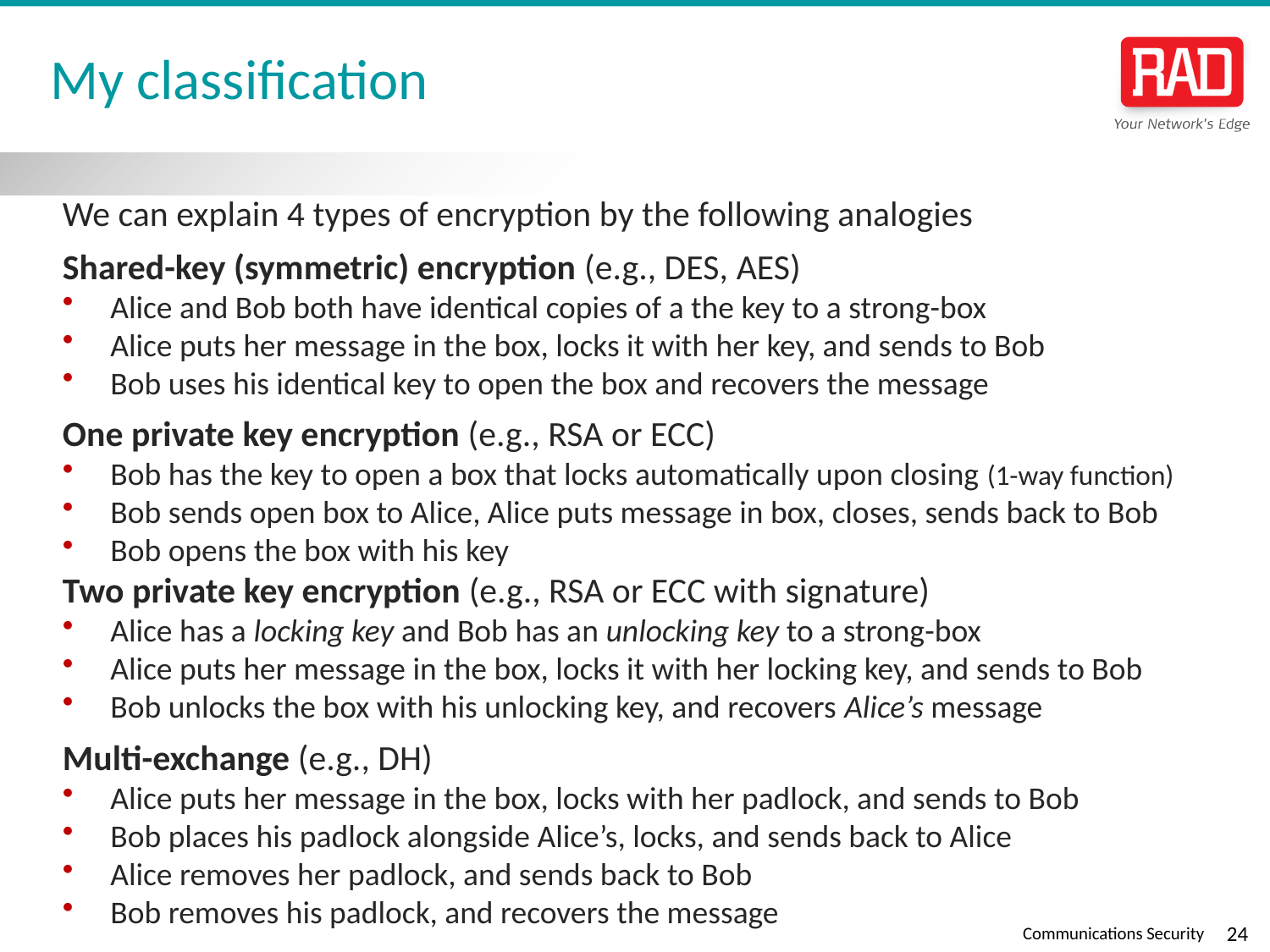

# My classification
We can explain 4 types of encryption by the following analogies
Shared-key (symmetric) encryption (e.g., DES, AES)
Alice and Bob both have identical copies of a the key to a strong-box
Alice puts her message in the box, locks it with her key, and sends to Bob
Bob uses his identical key to open the box and recovers the message
One private key encryption (e.g., RSA or ECC)
Bob has the key to open a box that locks automatically upon closing (1-way function)
Bob sends open box to Alice, Alice puts message in box, closes, sends back to Bob
Bob opens the box with his key
Two private key encryption (e.g., RSA or ECC with signature)
Alice has a locking key and Bob has an unlocking key to a strong-box
Alice puts her message in the box, locks it with her locking key, and sends to Bob
Bob unlocks the box with his unlocking key, and recovers Alice’s message
Multi-exchange (e.g., DH)
Alice puts her message in the box, locks with her padlock, and sends to Bob
Bob places his padlock alongside Alice’s, locks, and sends back to Alice
Alice removes her padlock, and sends back to Bob
Bob removes his padlock, and recovers the message